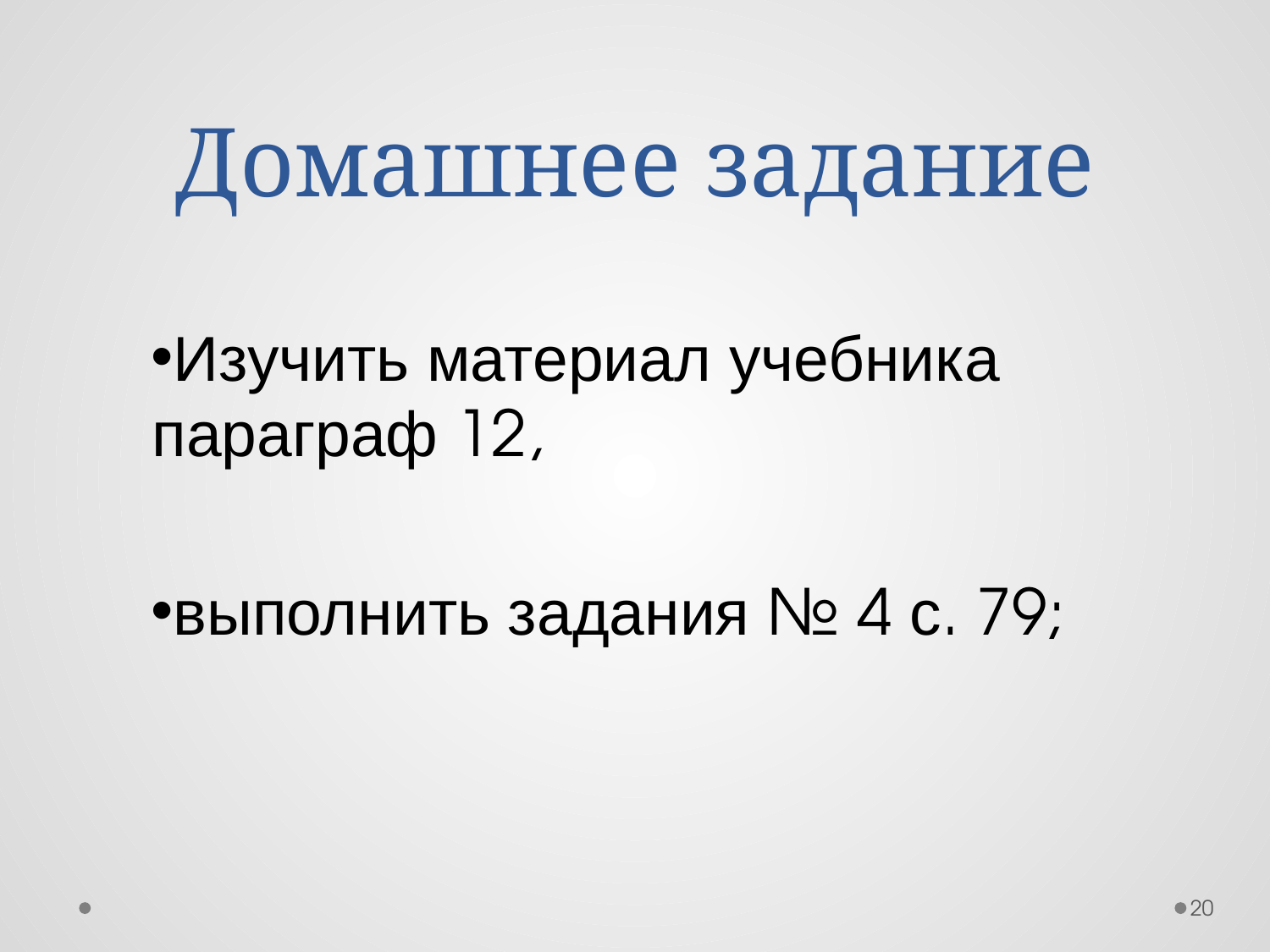

# Домашнее задание

Изучить материал учебника параграф 12,

выполнить задания № 4 с. 79;

20